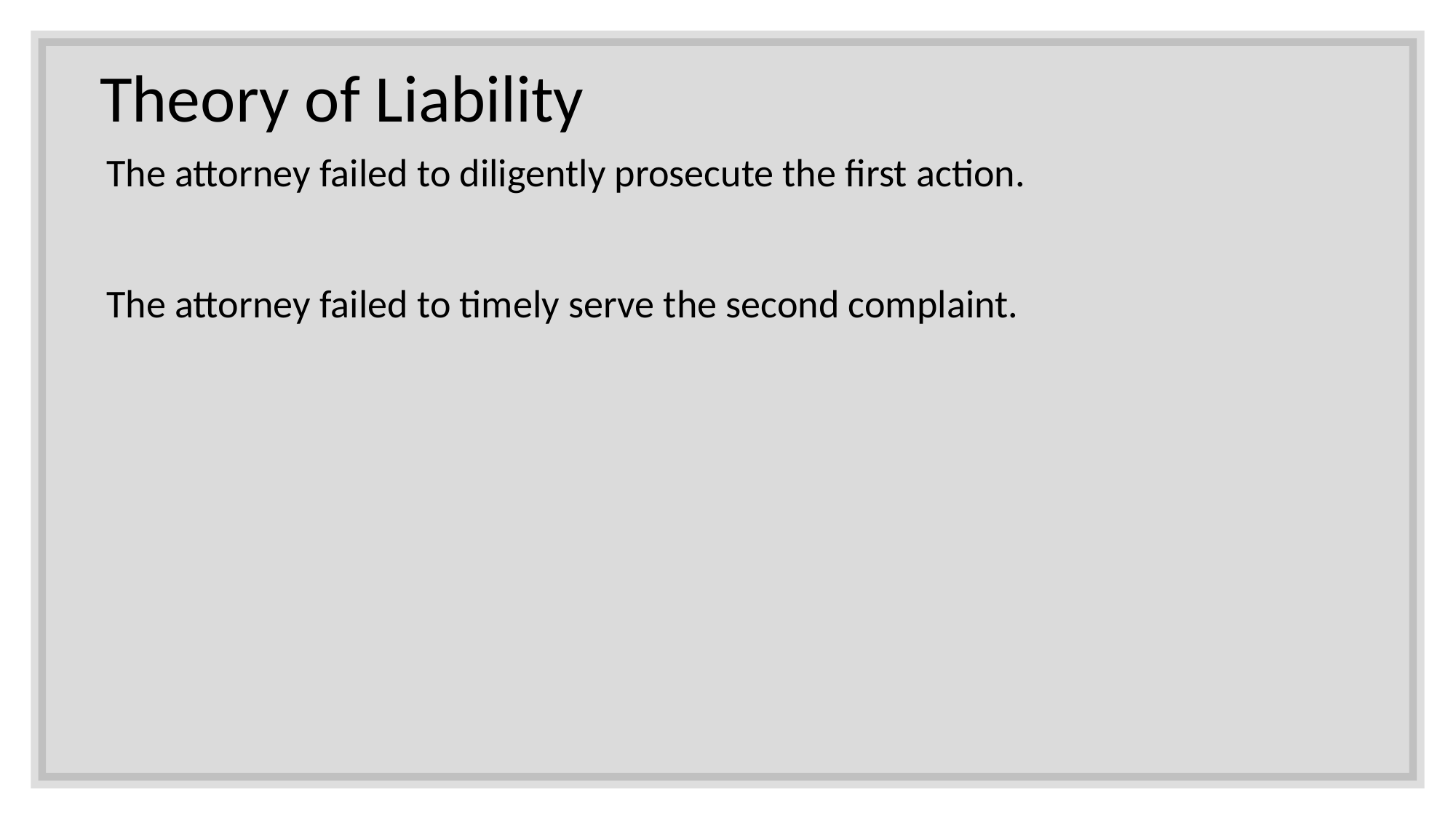

# Theory of Liability

The attorney failed to diligently prosecute the first action.

The attorney failed to timely serve the second complaint.